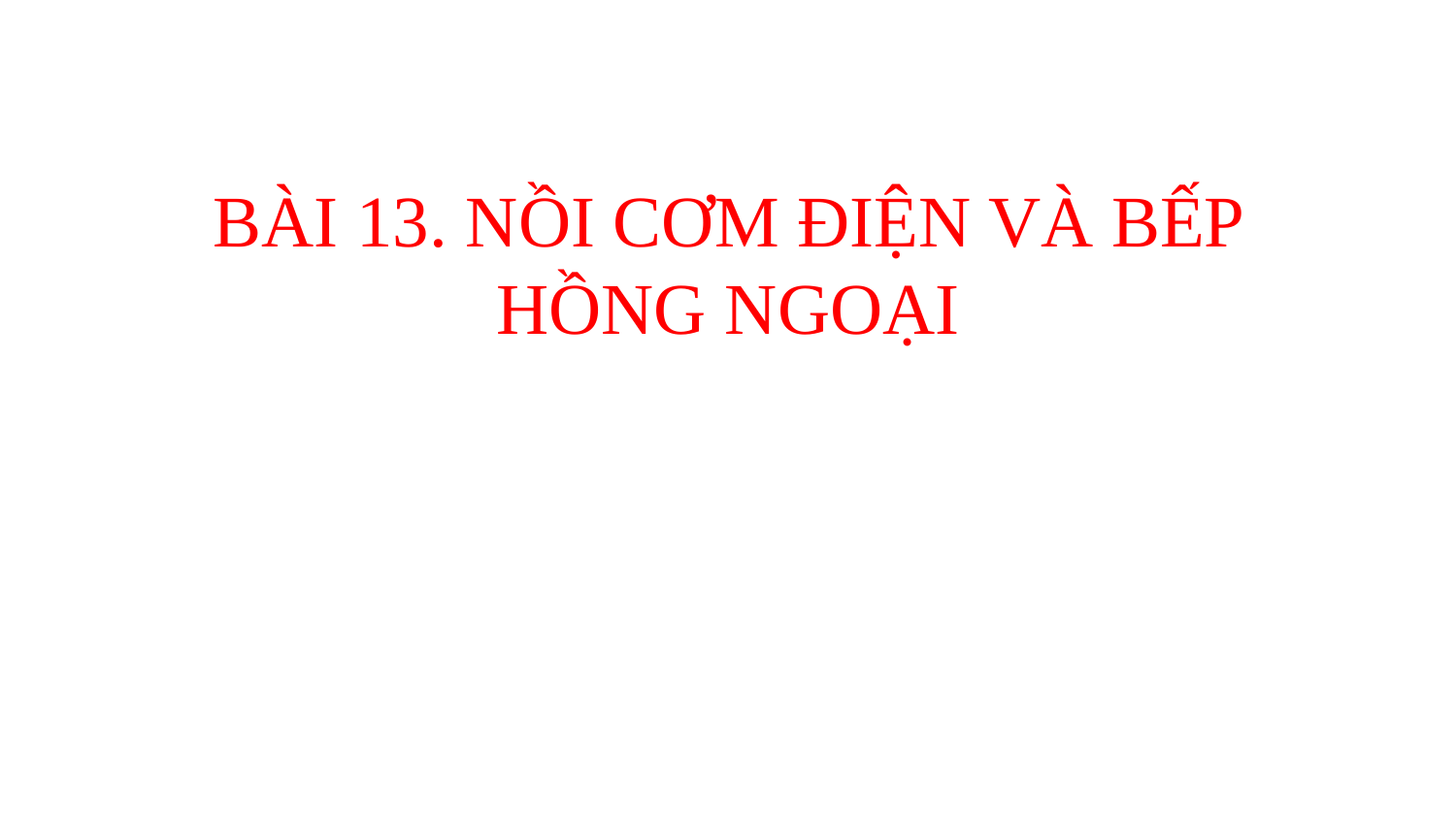

BÀI 13. NỒI CƠM ĐIỆN VÀ BẾP HỒNG NGOẠI